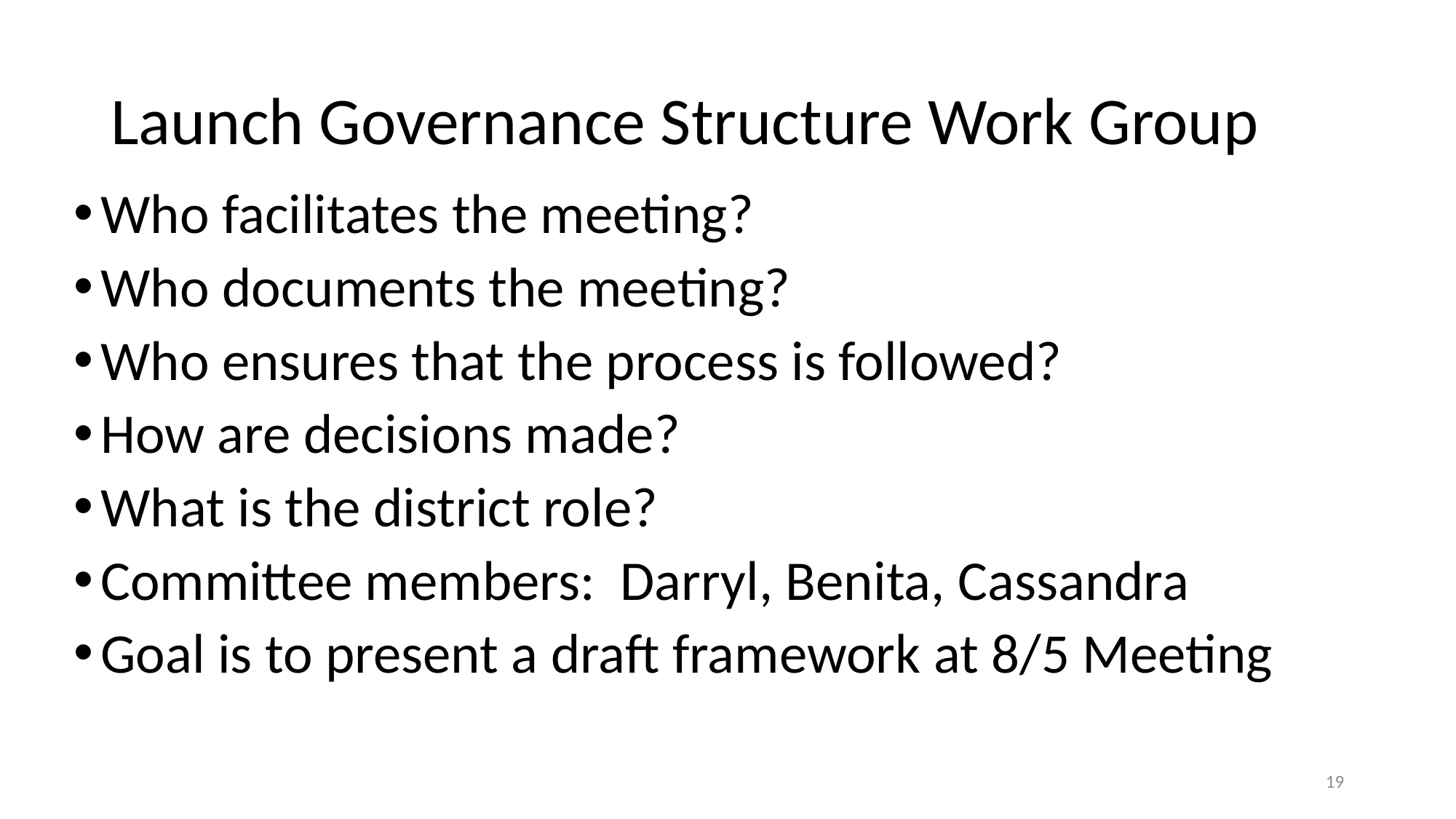

# Launch Governance Structure Work Group
Who facilitates the meeting?
Who documents the meeting?
Who ensures that the process is followed?
How are decisions made?
What is the district role?
Committee members:  Darryl, Benita, Cassandra
Goal is to present a draft framework at 8/5 Meeting

19